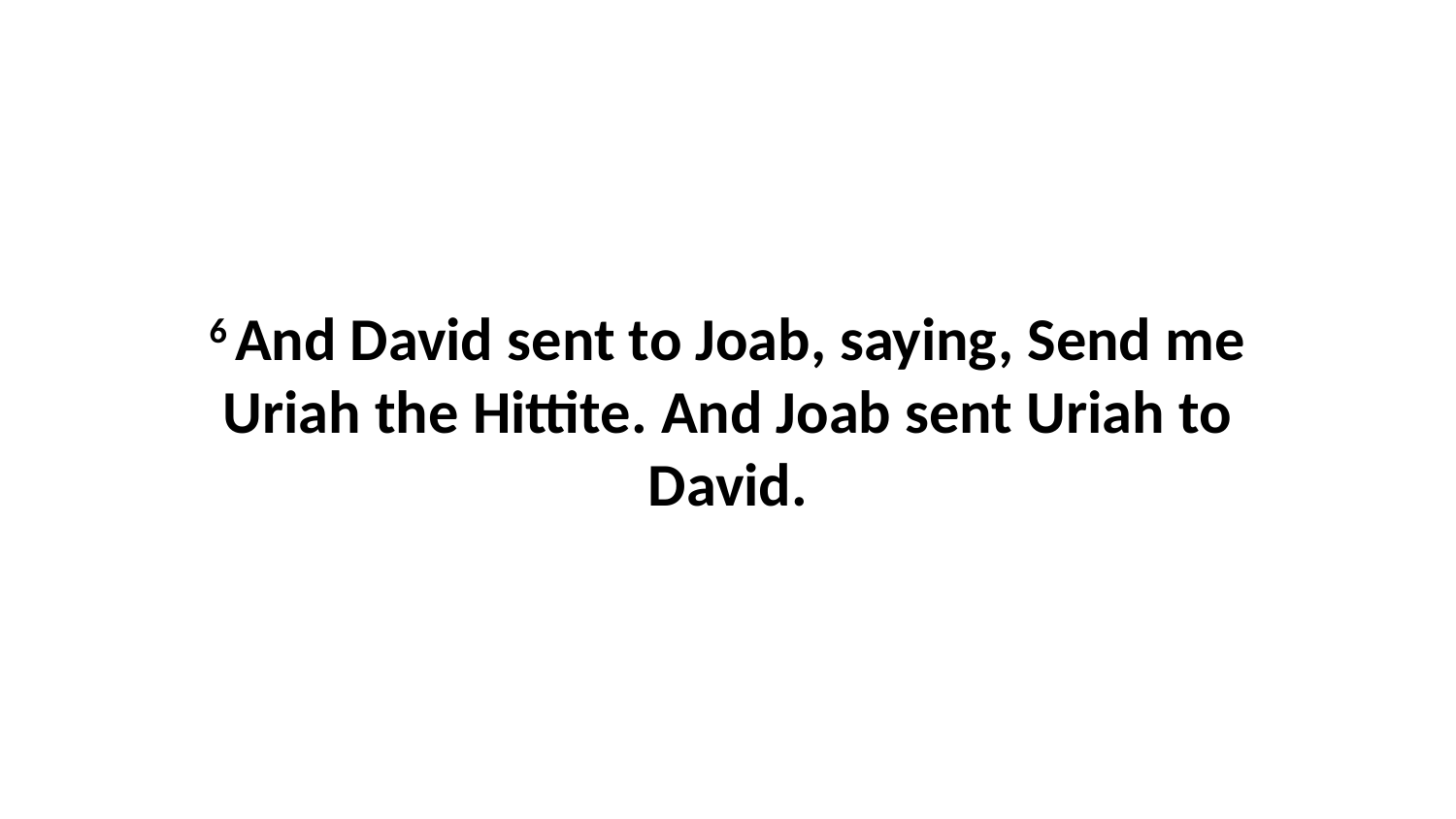

6 And David sent to Joab, saying, Send me Uriah the Hittite. And Joab sent Uriah to David.